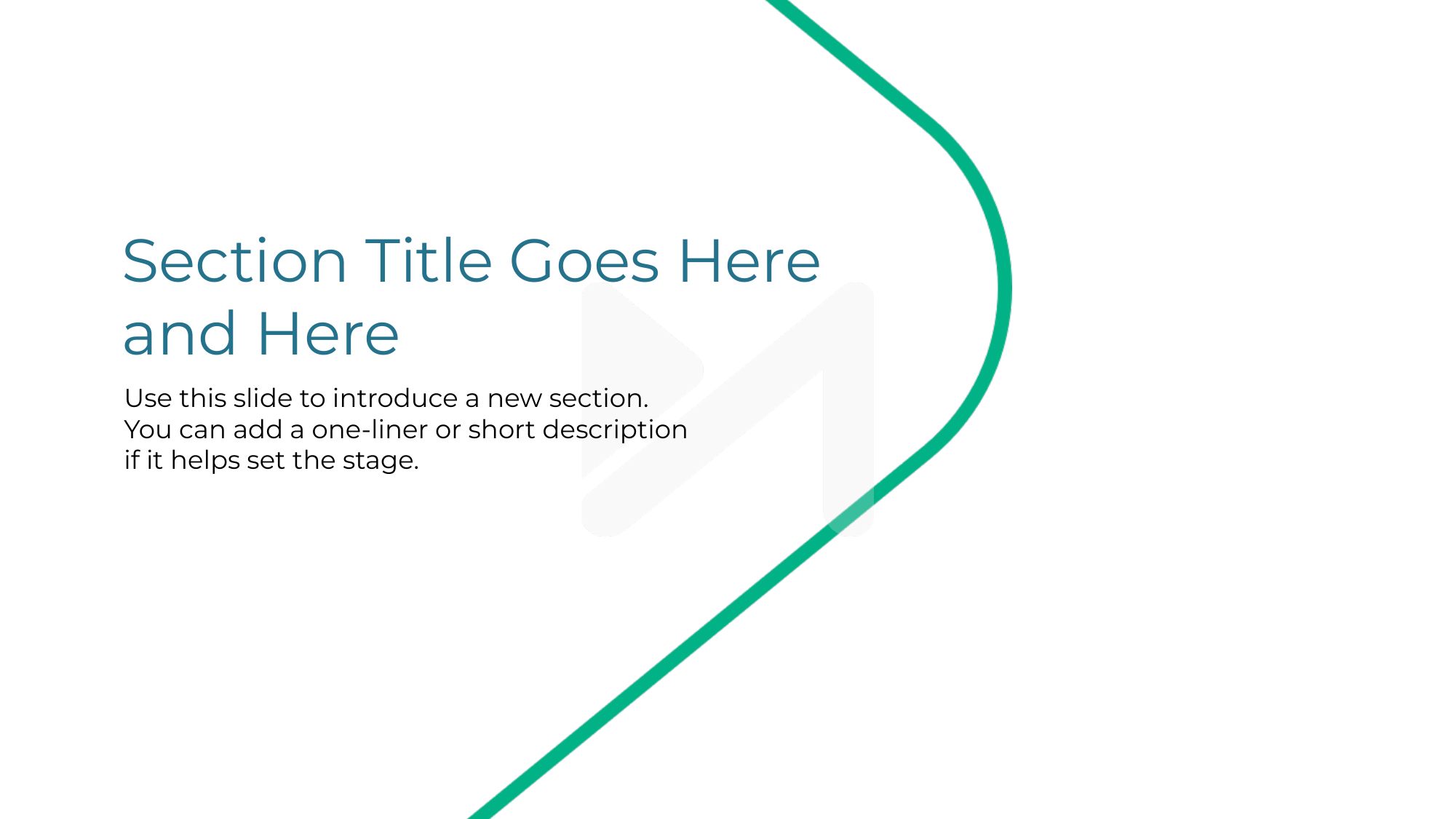

Section Title Goes Here and Here

Use this slide to introduce a new section.
You can add a one-liner or short description
if it helps set the stage.